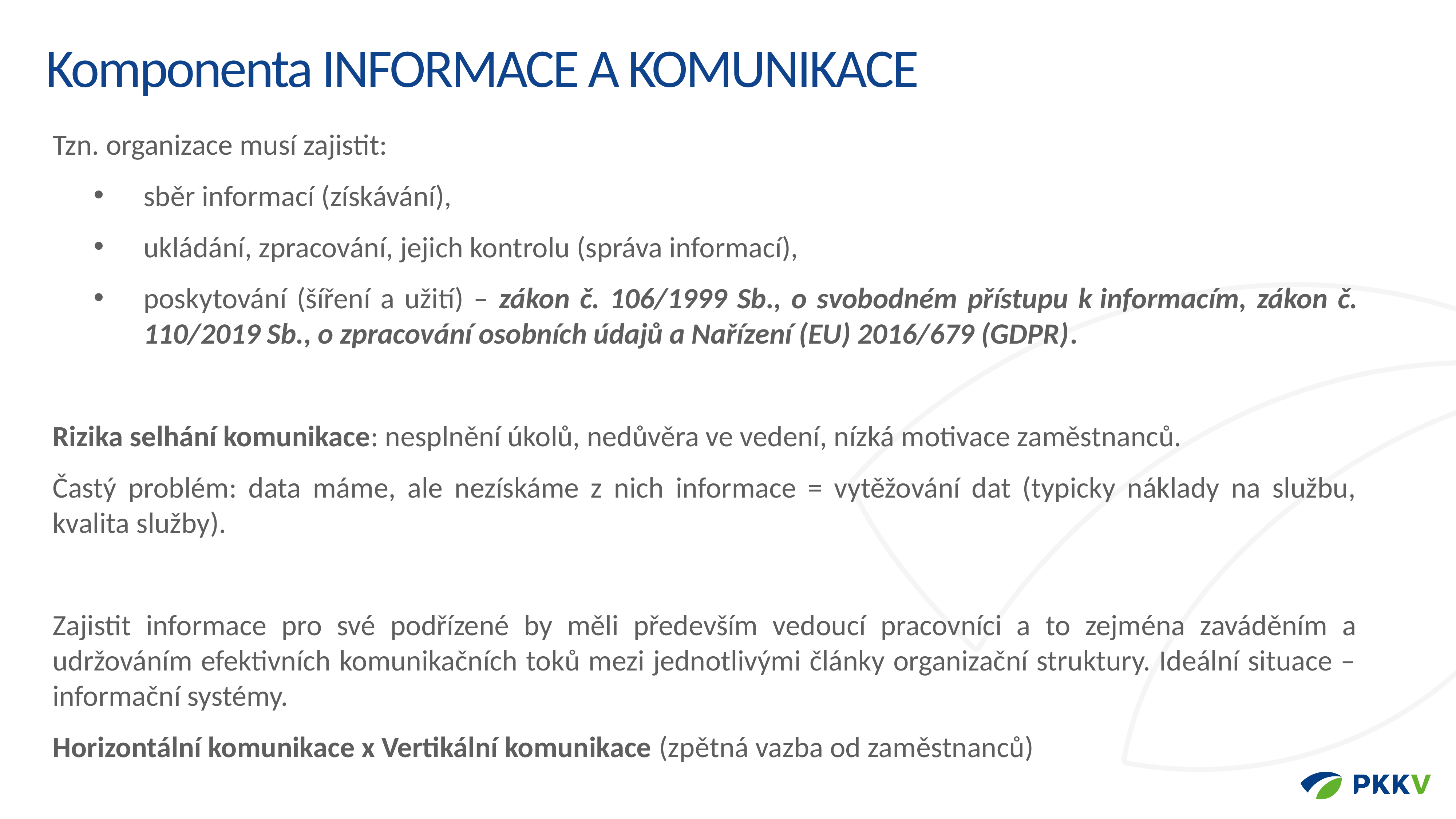

Komponenta INFORMACE A KOMUNIKACE
Tzn. organizace musí zajistit:
sběr informací (získávání),
ukládání, zpracování, jejich kontrolu (správa informací),
poskytování (šíření a užití) – zákon č. 106/1999 Sb., o svobodném přístupu k informacím, zákon č. 110/2019 Sb., o zpracování osobních údajů a Nařízení (EU) 2016/679 (GDPR).

Rizika selhání komunikace: nesplnění úkolů, nedůvěra ve vedení, nízká motivace zaměstnanců.
Častý problém: data máme, ale nezískáme z nich informace = vytěžování dat (typicky náklady na službu, kvalita služby).

Zajistit informace pro své podřízené by měli především vedoucí pracovníci a to zejména zaváděním a udržováním efektivních komunikačních toků mezi jednotlivými články organizační struktury. Ideální situace – informační systémy.
Horizontální komunikace x Vertikální komunikace (zpětná vazba od zaměstnanců)